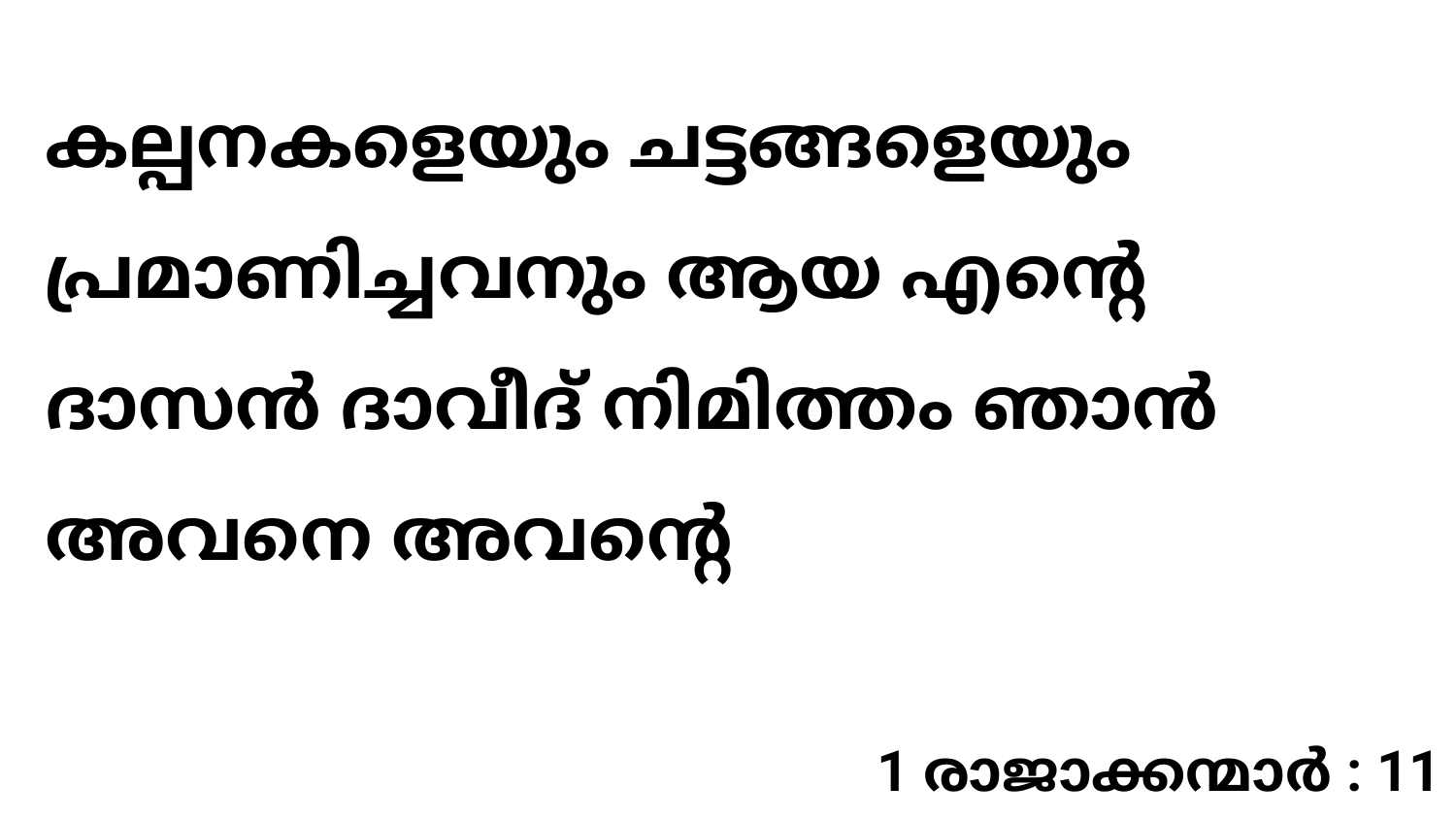

കല്പനകളെയും ചട്ടങ്ങളെയും പ്രമാണിച്ചവനും ആയ എന്റെ ദാസൻ ദാവീദ് നിമിത്തം ഞാൻ അവനെ അവന്റെ
1 രാജാക്കന്മാർ : 11